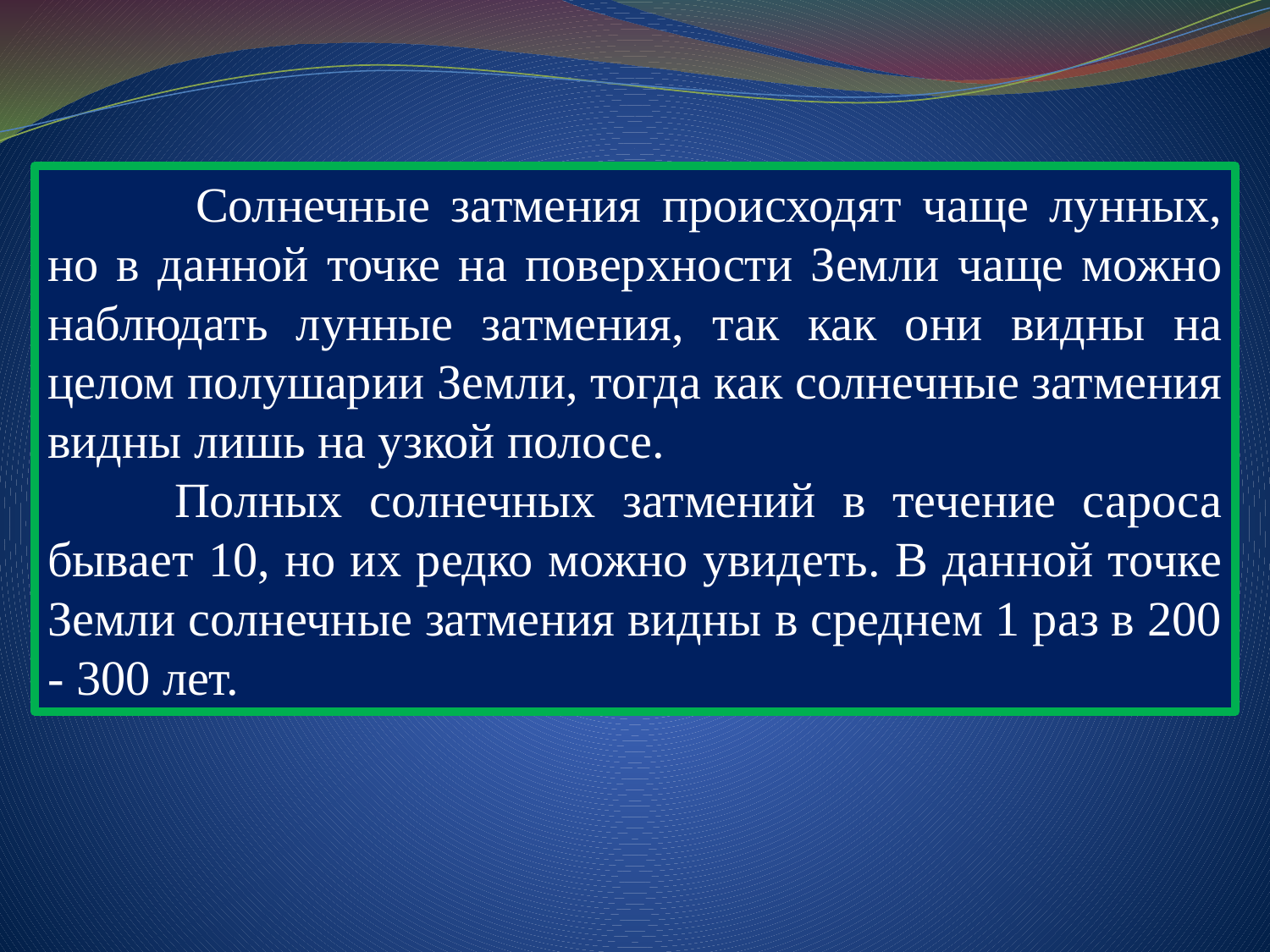

Солнечные затмения происходят чаще лунных, но в данной точке на поверхности Земли чаще можно наблюдать лунные затмения, так как они видны на целом полушарии Земли, тогда как солнечные затмения видны лишь на узкой полосе.
	Полных солнечных затмений в течение сароса бывает 10, но их редко можно увидеть. В данной точке Земли солнечные затмения видны в среднем 1 раз в 200 - 300 лет.